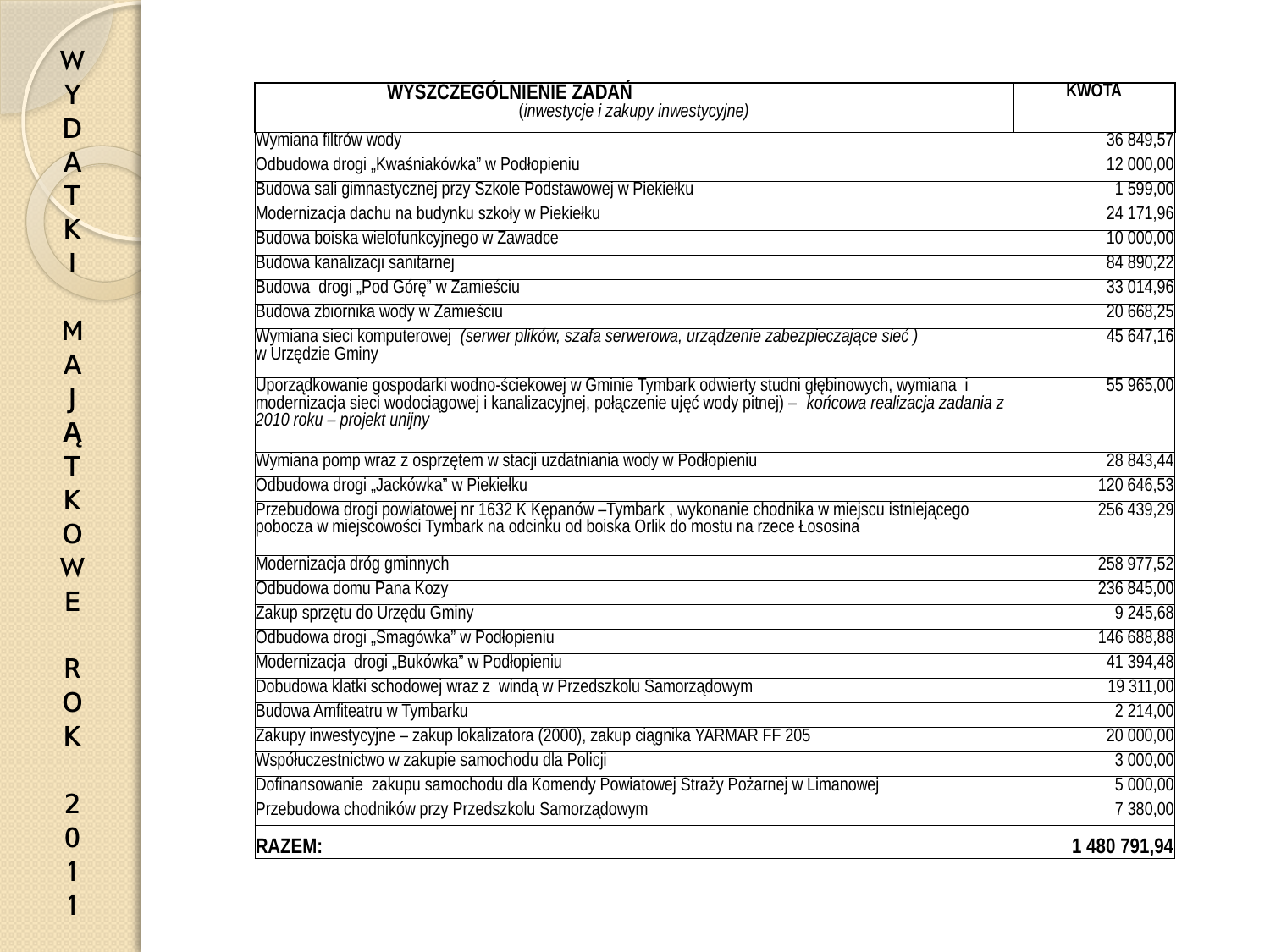

W
Y
D
A
T
K
I

M
A
J
Ą
T
K
O
W
E

R
O
K

2
0
1
1
|  |  |
| --- | --- |
| WYSZCZEGÓLNIENIE ZADAŃ (inwestycje i zakupy inwestycyjne) | KWOTA |
| Wymiana filtrów wody | 36 849,57 |
| Odbudowa drogi „Kwaśniakówka” w Podłopieniu | 12 000,00 |
| Budowa sali gimnastycznej przy Szkole Podstawowej w Piekiełku | 1 599,00 |
| Modernizacja dachu na budynku szkoły w Piekiełku | 24 171,96 |
| Budowa boiska wielofunkcyjnego w Zawadce | 10 000,00 |
| Budowa kanalizacji sanitarnej | 84 890,22 |
| Budowa drogi „Pod Górę” w Zamieściu | 33 014,96 |
| Budowa zbiornika wody w Zamieściu | 20 668,25 |
| Wymiana sieci komputerowej (serwer plików, szafa serwerowa, urządzenie zabezpieczające sieć ) w Urzędzie Gminy | 45 647,16 |
| Uporządkowanie gospodarki wodno-ściekowej w Gminie Tymbark odwierty studni głębinowych, wymiana i modernizacja sieci wodociągowej i kanalizacyjnej, połączenie ujęć wody pitnej) – końcowa realizacja zadania z 2010 roku – projekt unijny | 55 965,00 |
| Wymiana pomp wraz z osprzętem w stacji uzdatniania wody w Podłopieniu | 28 843,44 |
| Odbudowa drogi „Jackówka” w Piekiełku | 120 646,53 |
| Przebudowa drogi powiatowej nr 1632 K Kępanów –Tymbark , wykonanie chodnika w miejscu istniejącego pobocza w miejscowości Tymbark na odcinku od boiska Orlik do mostu na rzece Łososina | 256 439,29 |
| Modernizacja dróg gminnych | 258 977,52 |
| Odbudowa domu Pana Kozy | 236 845,00 |
| Zakup sprzętu do Urzędu Gminy | 9 245,68 |
| Odbudowa drogi „Smagówka” w Podłopieniu | 146 688,88 |
| Modernizacja drogi „Bukówka” w Podłopieniu | 41 394,48 |
| Dobudowa klatki schodowej wraz z windą w Przedszkolu Samorządowym | 19 311,00 |
| Budowa Amfiteatru w Tymbarku | 2 214,00 |
| Zakupy inwestycyjne – zakup lokalizatora (2000), zakup ciągnika YARMAR FF 205 | 20 000,00 |
| Współuczestnictwo w zakupie samochodu dla Policji | 3 000,00 |
| Dofinansowanie zakupu samochodu dla Komendy Powiatowej Straży Pożarnej w Limanowej | 5 000,00 |
| Przebudowa chodników przy Przedszkolu Samorządowym | 7 380,00 |
| RAZEM: | 1 480 791,94 |